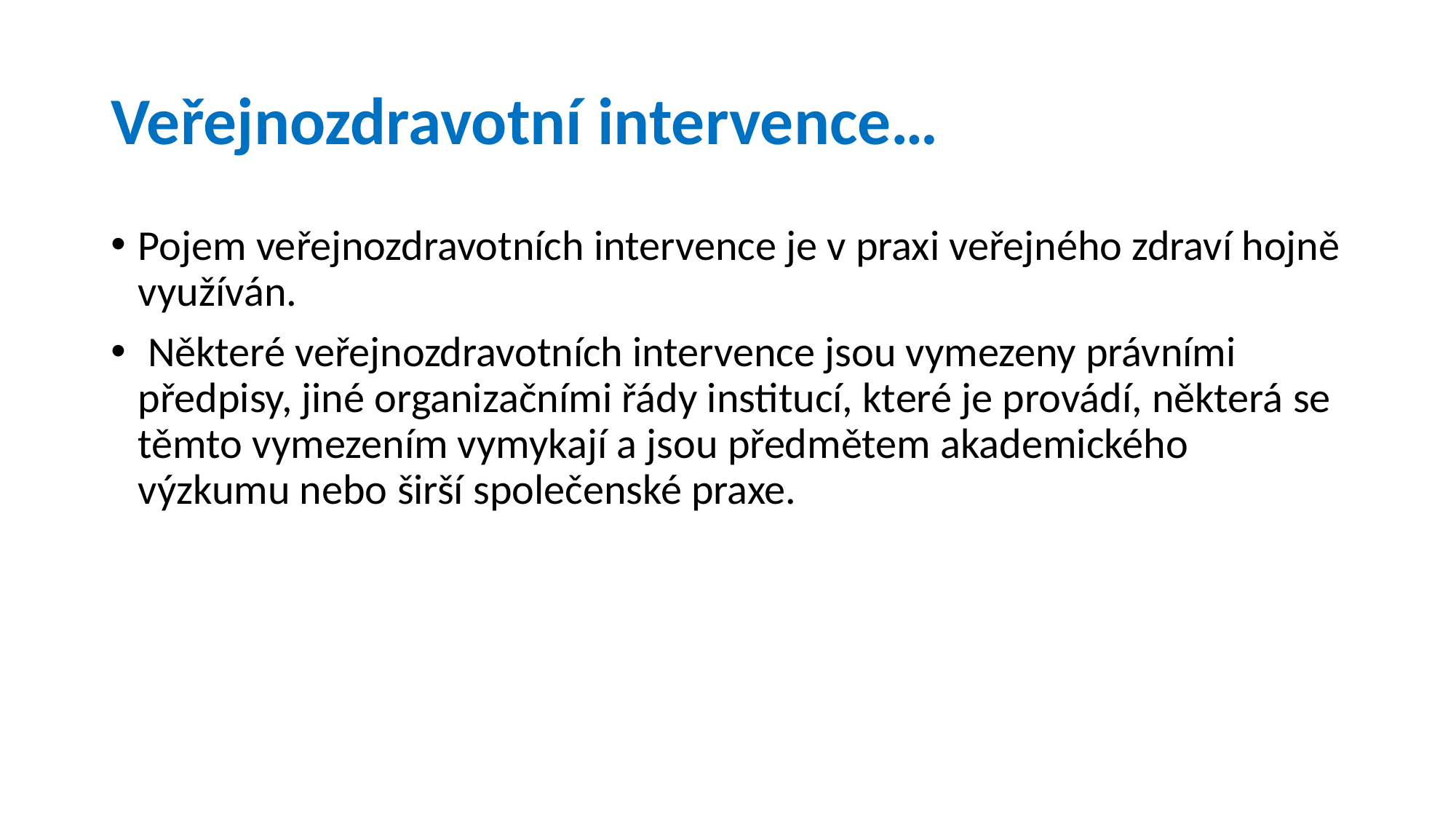

# Veřejnozdravotní intervence…
Pojem veřejnozdravotních intervence je v praxi veřejného zdraví hojně využíván.
 Některé veřejnozdravotních intervence jsou vymezeny právními předpisy, jiné organizačními řády institucí, které je provádí, některá se těmto vymezením vymykají a jsou předmětem akademického výzkumu nebo širší společenské praxe.